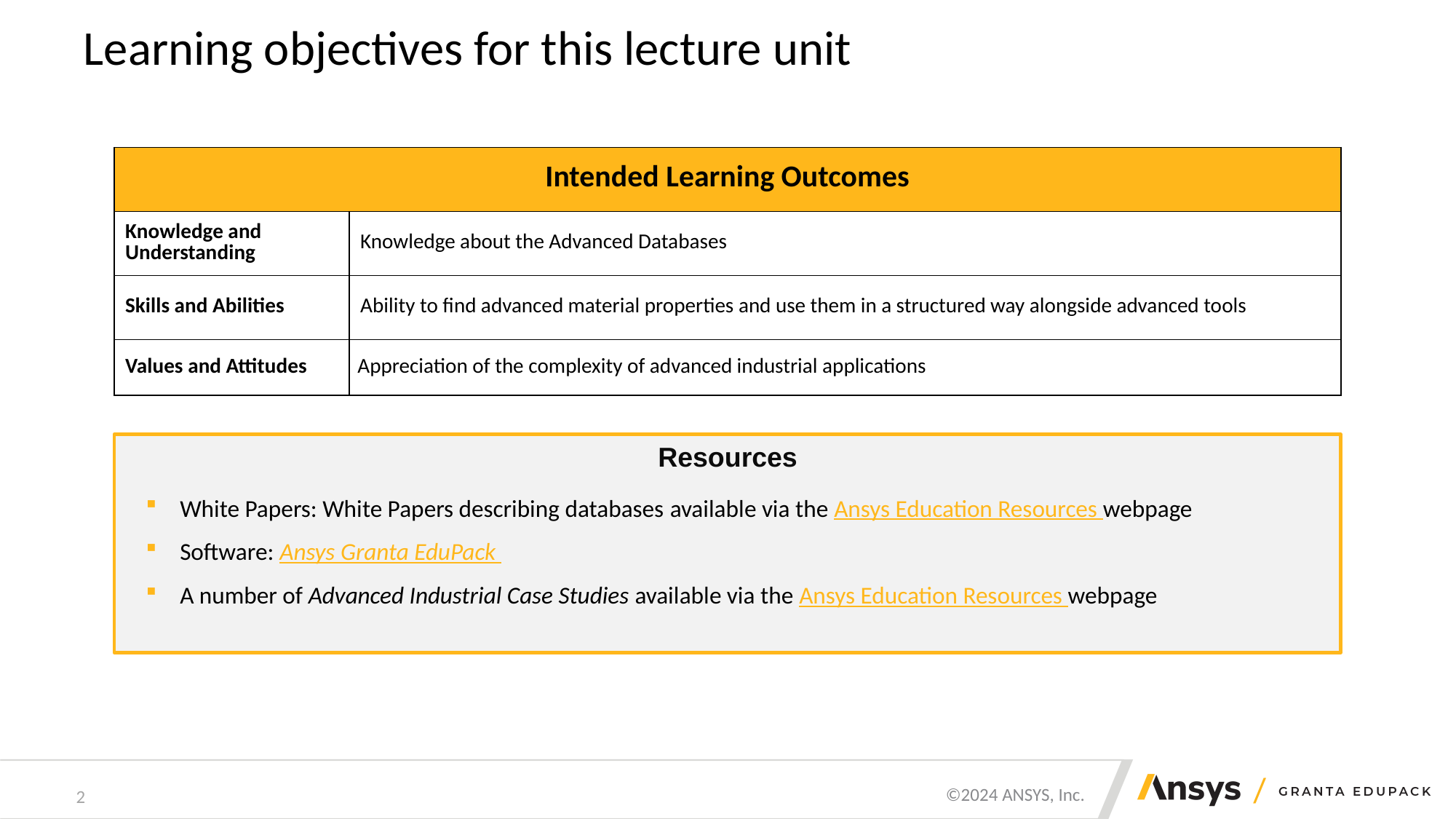

# Learning objectives for this lecture unit
| Intended Learning Outcomes |  |
| --- | --- |
| Knowledge and Understanding | Knowledge about the Advanced Databases |
| Skills and Abilities | Ability to find advanced material properties and use them in a structured way alongside advanced tools |
| Values and Attitudes | Appreciation of the complexity of advanced industrial applications |
Resources
White Papers: White Papers describing databases available via the Ansys Education Resources webpage
Software: Ansys Granta EduPack
A number of Advanced Industrial Case Studies available via the Ansys Education Resources webpage

2